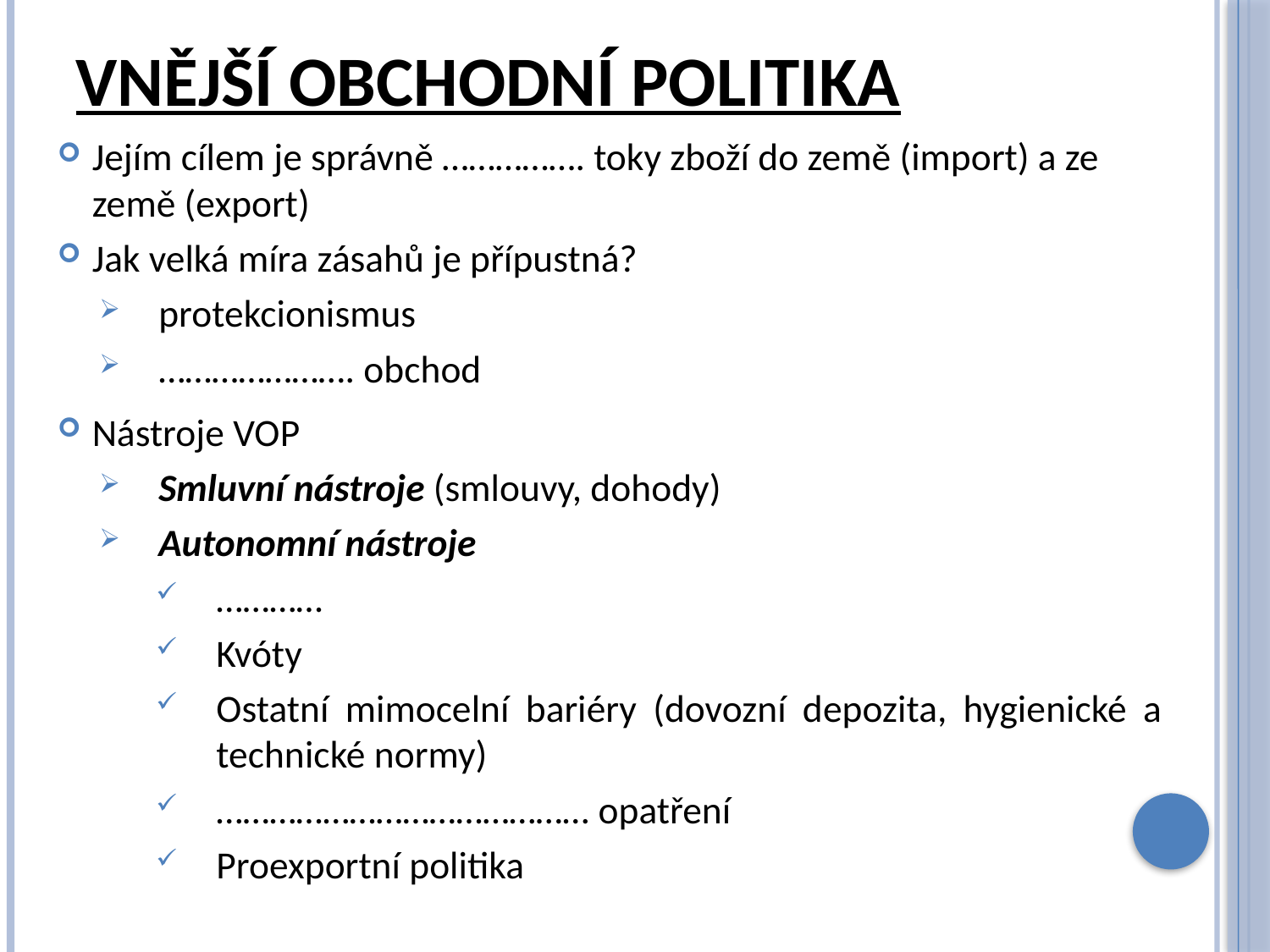

# Vnější obchodní politika
Jejím cílem je správně ……………. toky zboží do země (import) a ze země (export)
Jak velká míra zásahů je přípustná?
protekcionismus
…………………. obchod
Nástroje VOP
Smluvní nástroje (smlouvy, dohody)
Autonomní nástroje
…………
Kvóty
Ostatní mimocelní bariéry (dovozní depozita, hygienické a technické normy)
…………………………………… opatření
Proexportní politika